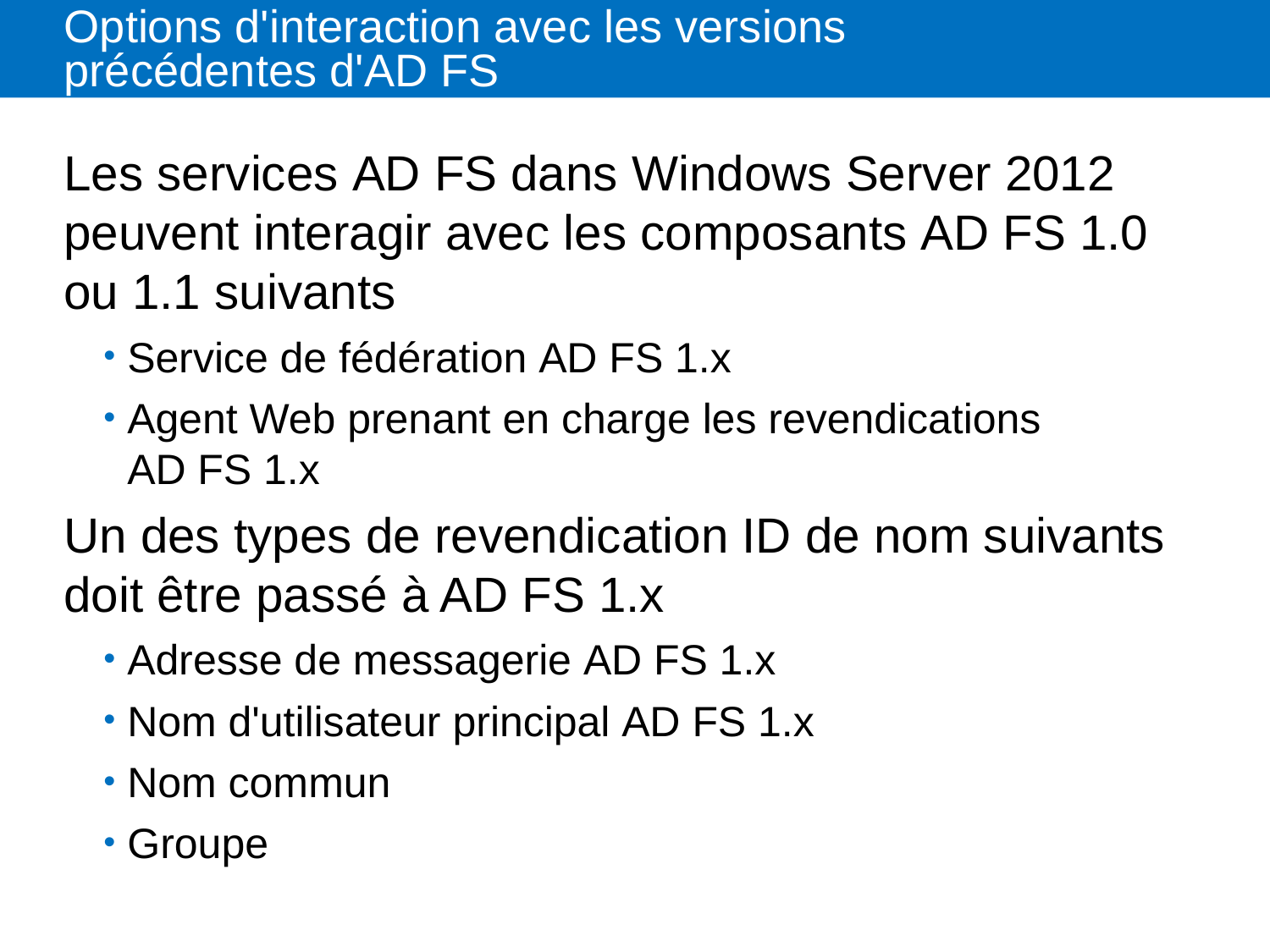

# Options d'interaction avec les versions précédentes d'AD FS
Les services AD FS dans Windows Server 2012 peuvent interagir avec les composants AD FS 1.0 ou 1.1 suivants
Service de fédération AD FS 1.x
Agent Web prenant en charge les revendications AD FS 1.x
Un des types de revendication ID de nom suivants doit être passé à AD FS 1.x
Adresse de messagerie AD FS 1.x
Nom d'utilisateur principal AD FS 1.x
Nom commun
Groupe